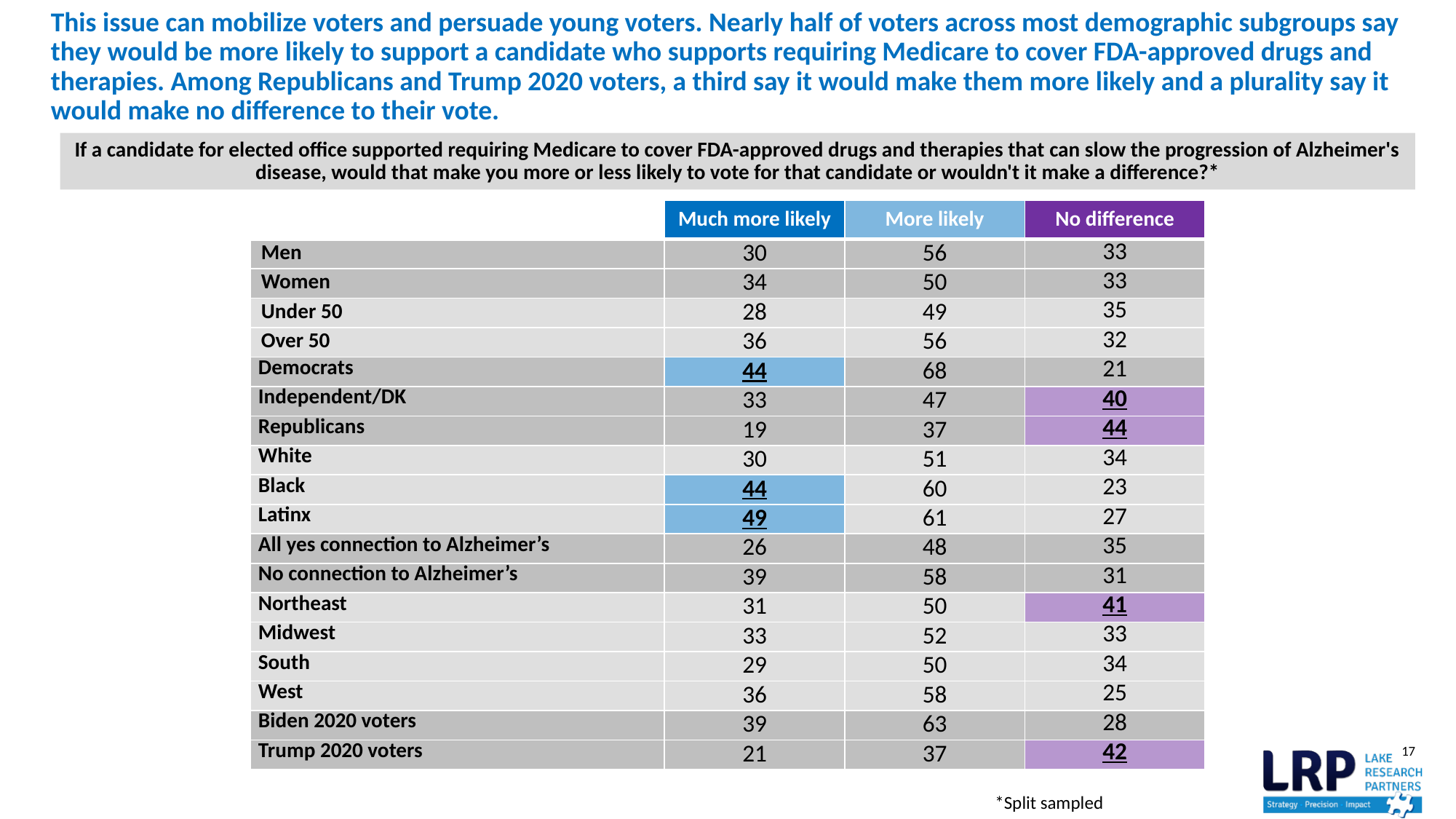

# This issue can mobilize voters and persuade young voters. Nearly half of voters across most demographic subgroups say they would be more likely to support a candidate who supports requiring Medicare to cover FDA-approved drugs and therapies. Among Republicans and Trump 2020 voters, a third say it would make them more likely and a plurality say it would make no difference to their vote.
If a candidate for elected office supported requiring Medicare to cover FDA-approved drugs and therapies that can slow the progression of Alzheimer's disease, would that make you more or less likely to vote for that candidate or wouldn't it make a difference?*
|  | Much more likely | More likely | No difference |
| --- | --- | --- | --- |
| Men | 30 | 56 | 33 |
| Women | 34 | 50 | 33 |
| Under 50 | 28 | 49 | 35 |
| Over 50 | 36 | 56 | 32 |
| Democrats | 44 | 68 | 21 |
| Independent/DK | 33 | 47 | 40 |
| Republicans | 19 | 37 | 44 |
| White | 30 | 51 | 34 |
| Black | 44 | 60 | 23 |
| Latinx | 49 | 61 | 27 |
| All yes connection to Alzheimer’s | 26 | 48 | 35 |
| No connection to Alzheimer’s | 39 | 58 | 31 |
| Northeast | 31 | 50 | 41 |
| Midwest | 33 | 52 | 33 |
| South | 29 | 50 | 34 |
| West | 36 | 58 | 25 |
| Biden 2020 voters | 39 | 63 | 28 |
| Trump 2020 voters | 21 | 37 | 42 |
*Split sampled